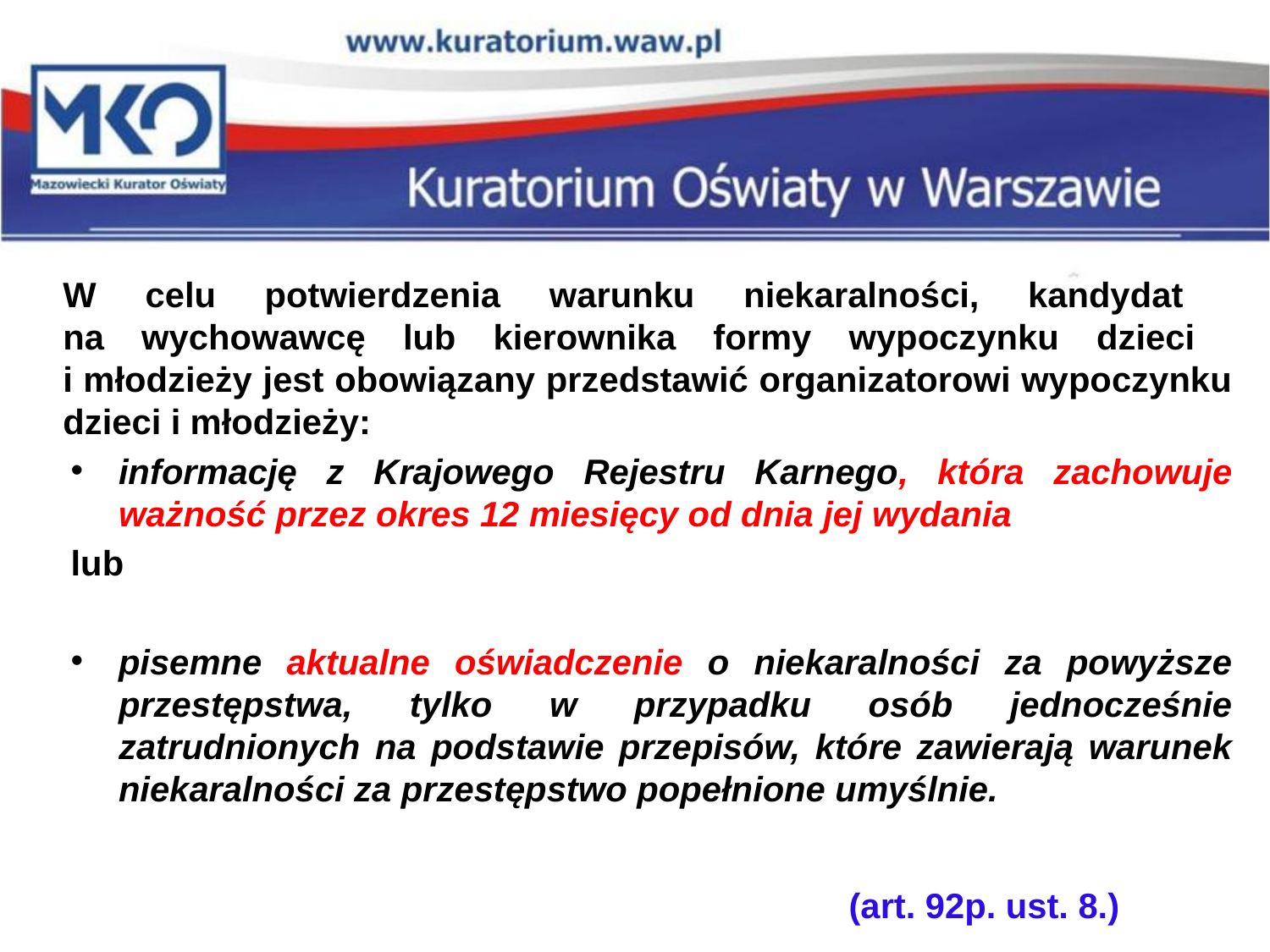

#
W celu potwierdzenia warunku niekaralności, kandydat
na wychowawcę lub kierownika formy wypoczynku dzieci
i młodzieży jest obowiązany przedstawić organizatorowi wypoczynku dzieci i młodzieży:
informację z Krajowego Rejestru Karnego, która zachowuje ważność przez okres 12 miesięcy od dnia jej wydania
lub

pisemne aktualne oświadczenie o niekaralności za powyższe przestępstwa, tylko w przypadku osób jednocześnie zatrudnionych na podstawie przepisów, które zawierają warunek niekaralności za przestępstwo popełnione umyślnie.

						(art. 92p. ust. 8.)